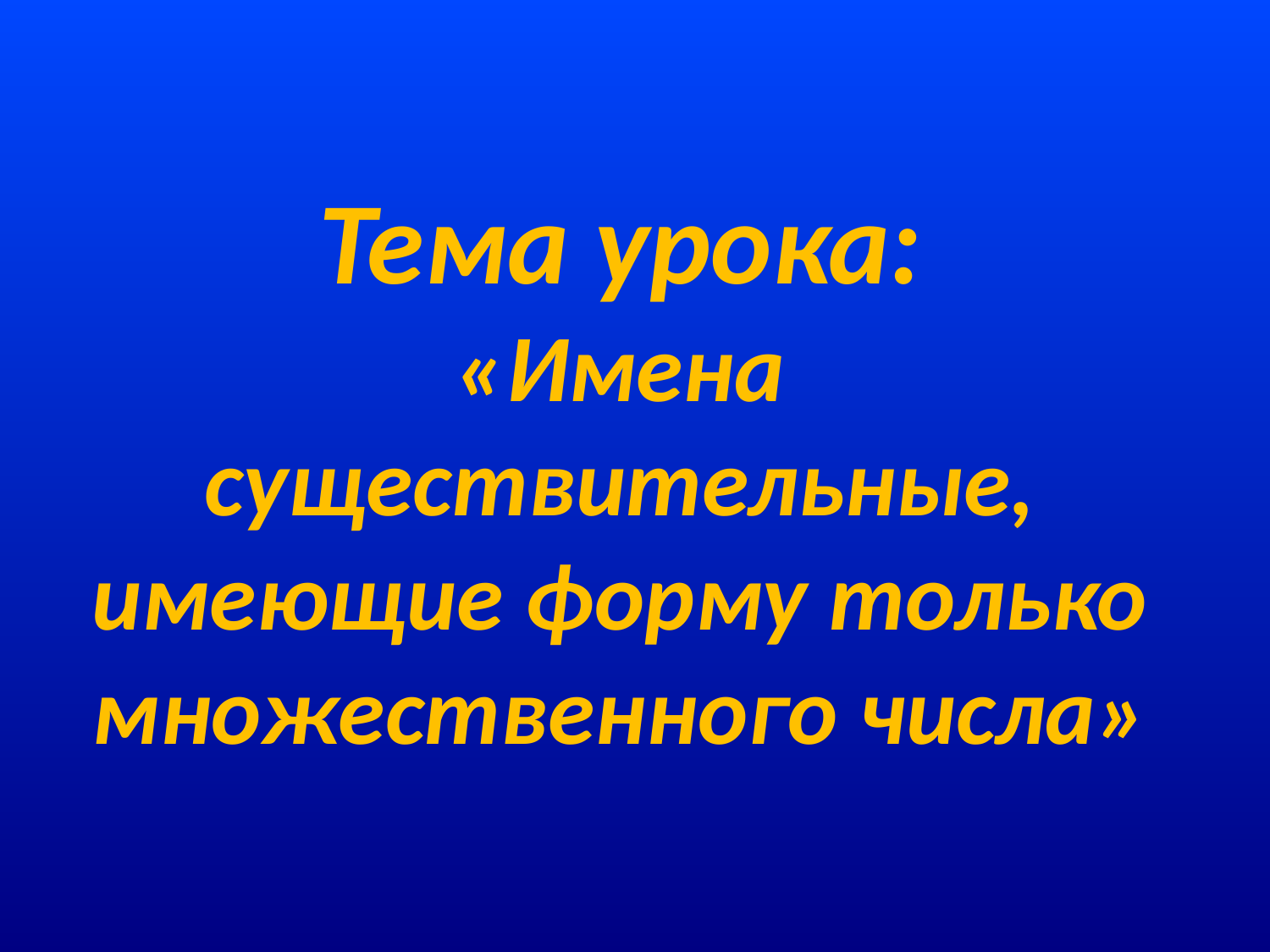

# Тема урока: «Имена существительные, имеющие форму только множественного числа»